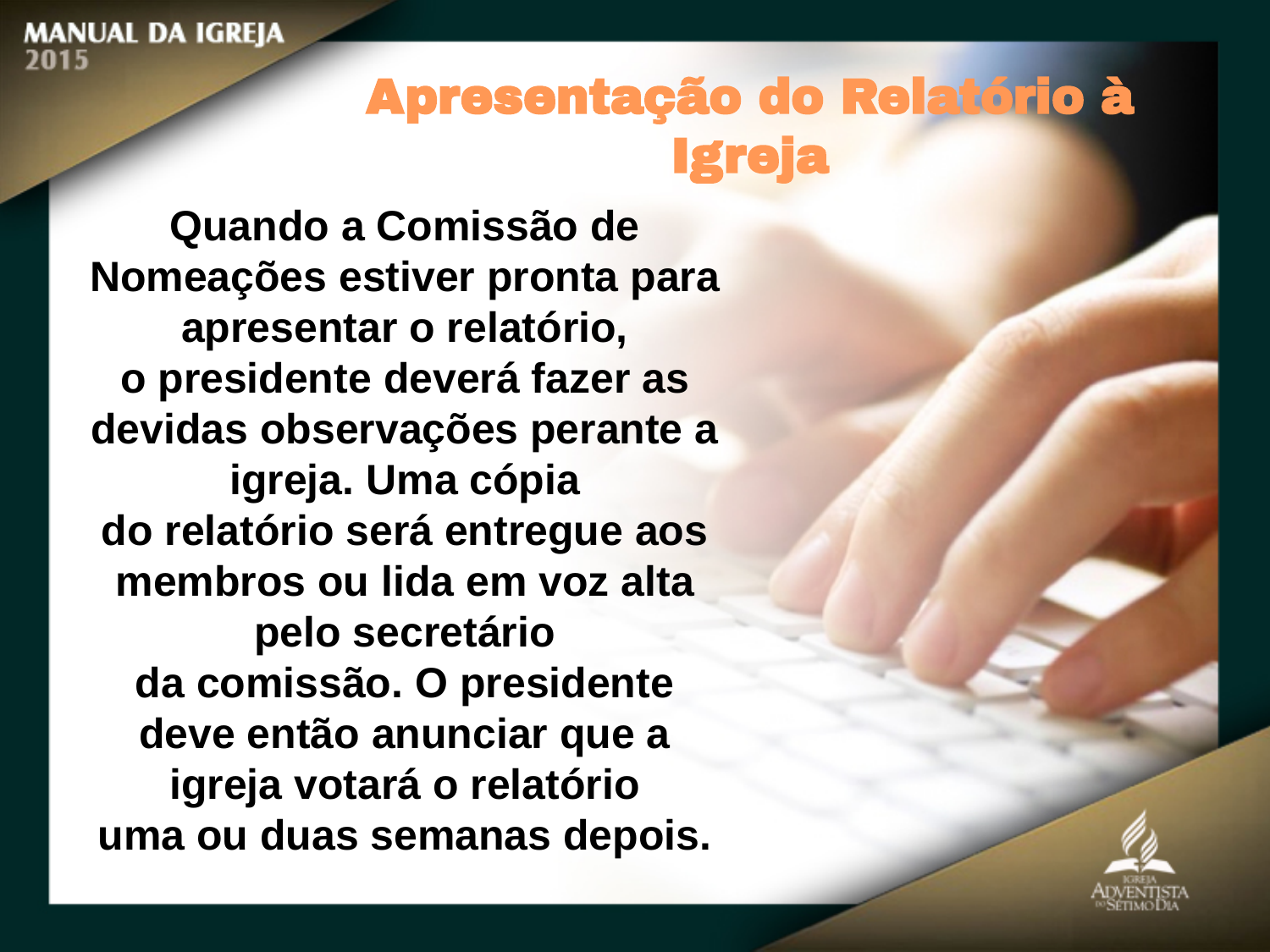

Apresentação do Relatório à Igreja
Quando a Comissão de Nomeações estiver pronta para apresentar o relatório,
o presidente deverá fazer as devidas observações perante a igreja. Uma cópia
do relatório será entregue aos membros ou lida em voz alta pelo secretário
da comissão. O presidente deve então anunciar que a igreja votará o relatório
uma ou duas semanas depois.